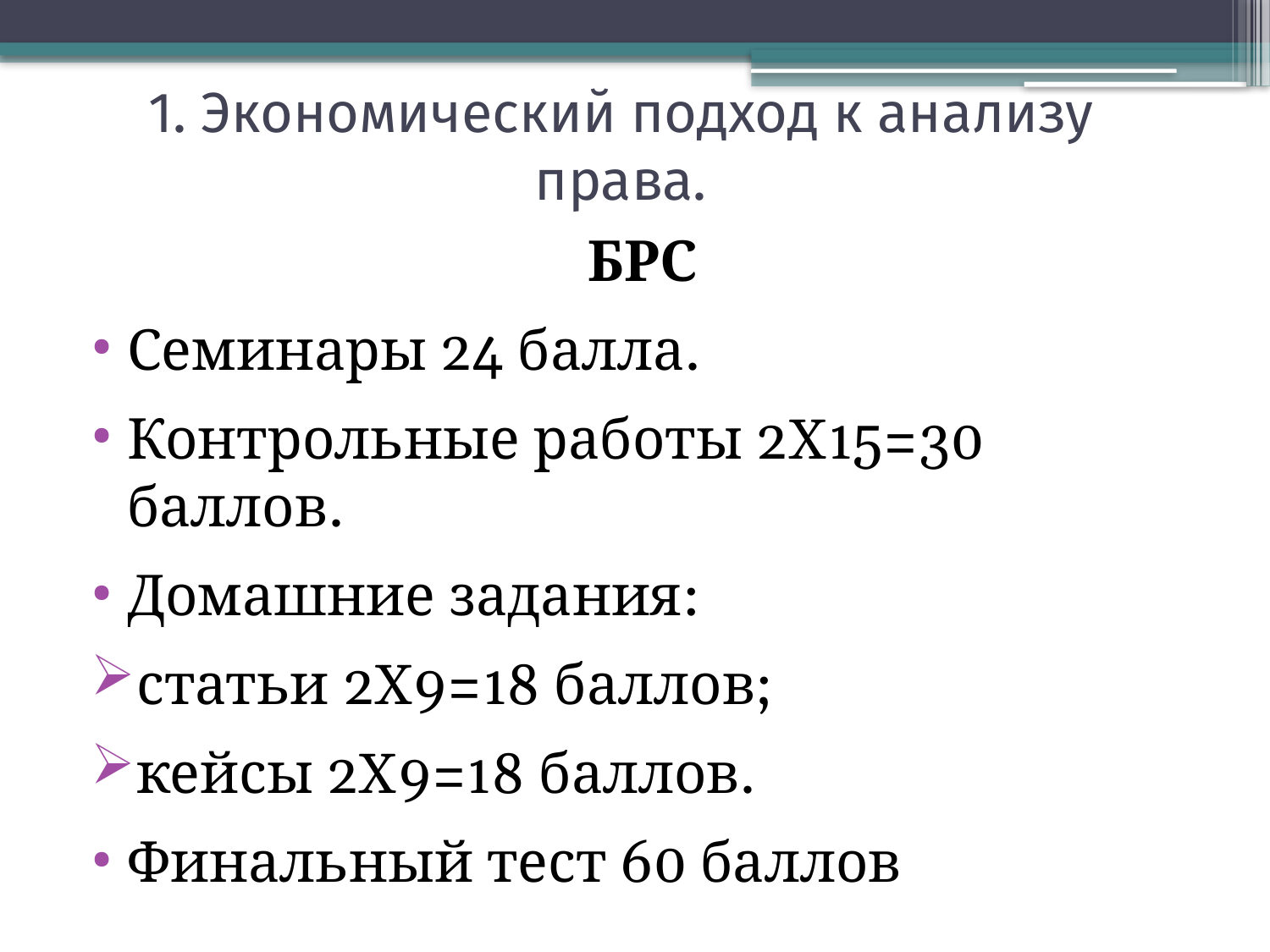

# 1. Экономический подход к анализу права.
БРС
Семинары 24 балла.
Контрольные работы 2X15=30 баллов.
Домашние задания:
статьи 2X9=18 баллов;
кейсы 2X9=18 баллов.
Финальный тест 60 баллов